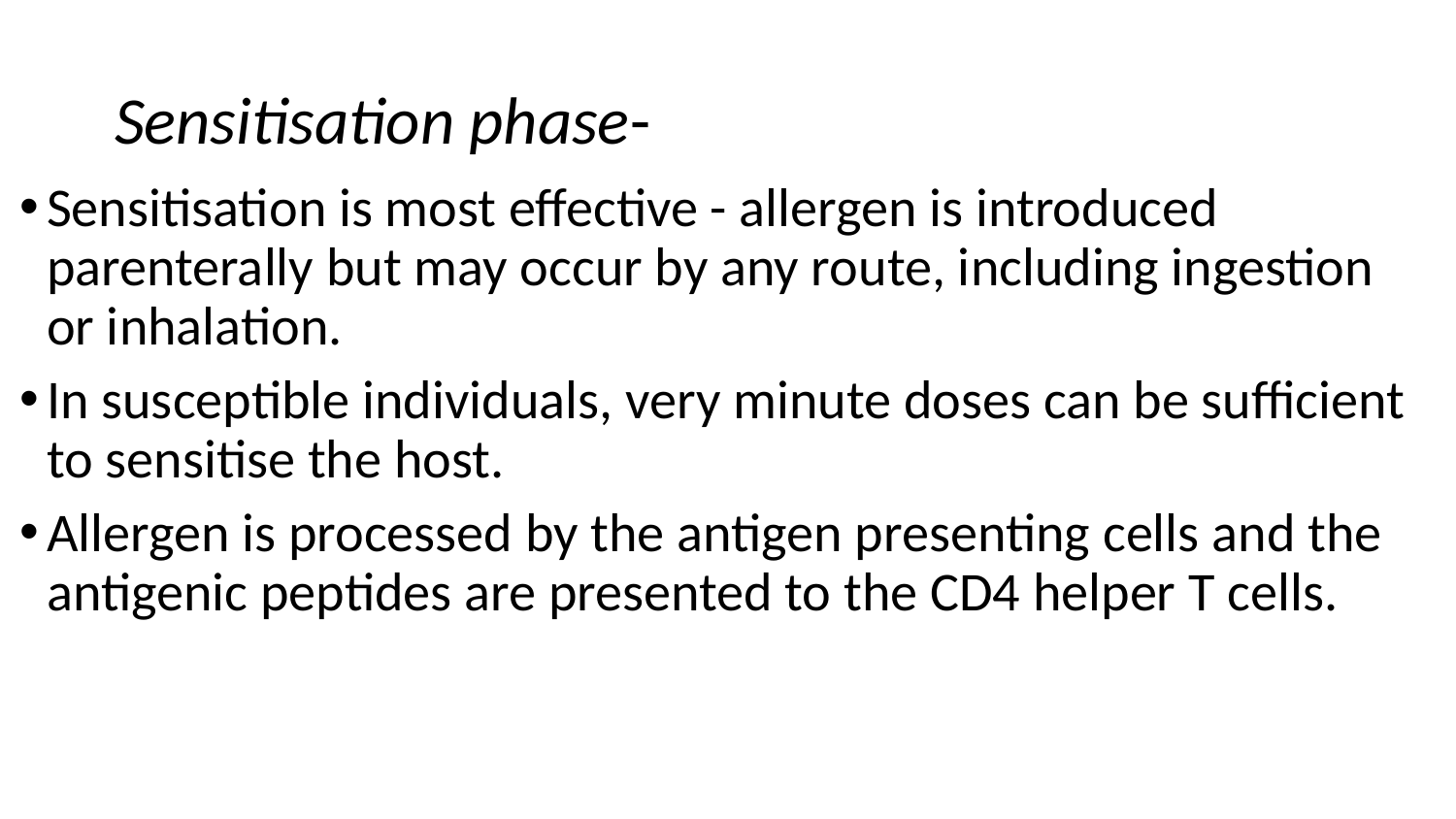

# Sensitisation phase-
Sensitisation is most effective - allergen is introduced parenterally but may occur by any route, including ingestion or inhalation.
In susceptible individuals, very minute doses can be sufficient to sensitise the host.
Allergen is processed by the antigen presenting cells and the antigenic peptides are presented to the CD4 helper T cells.